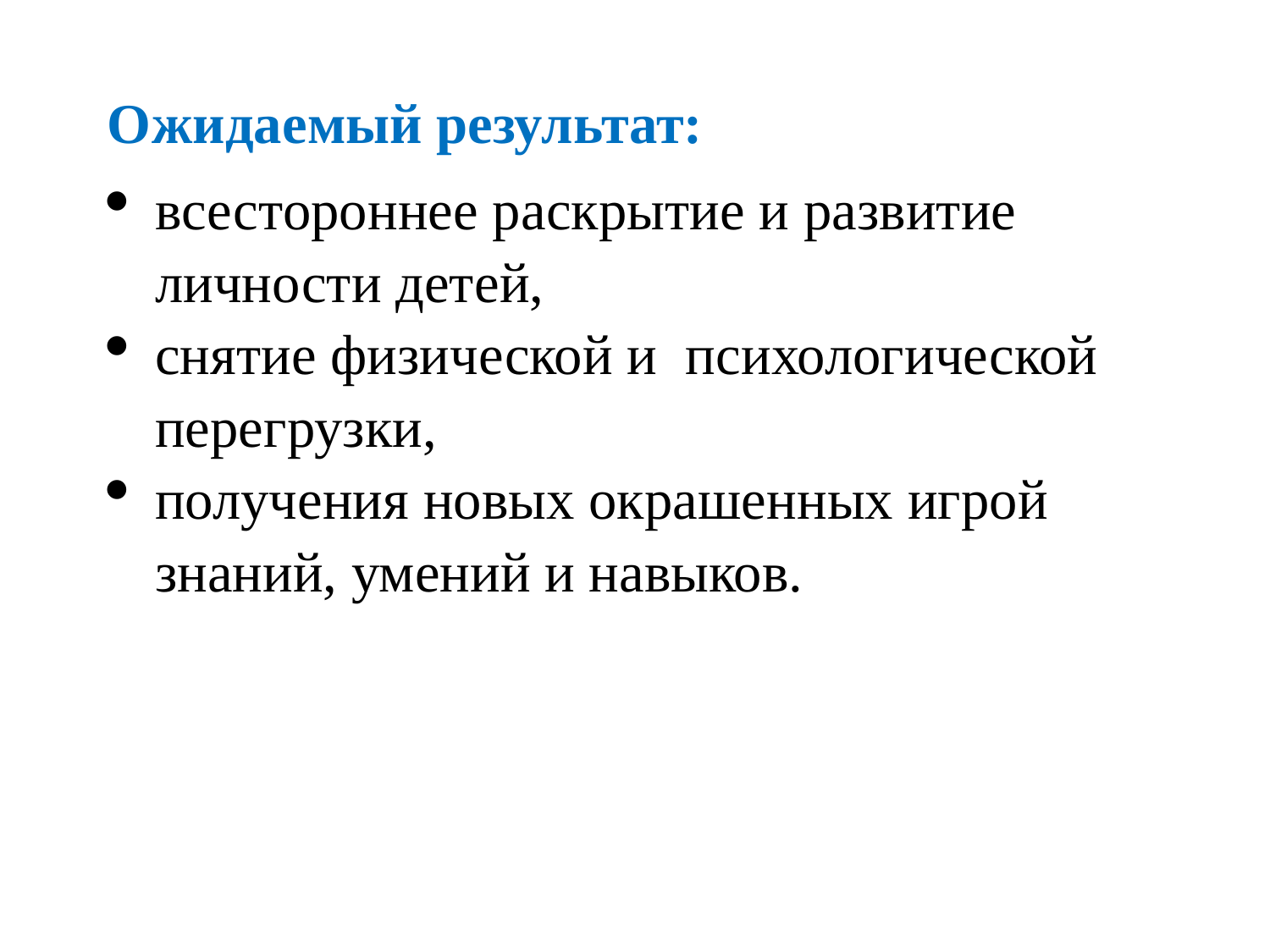

Ожидаемый результат:
всестороннее раскрытие и развитие личности детей,
снятие физической и  психологической перегрузки,
получения новых окрашенных игрой знаний, умений и навыков.